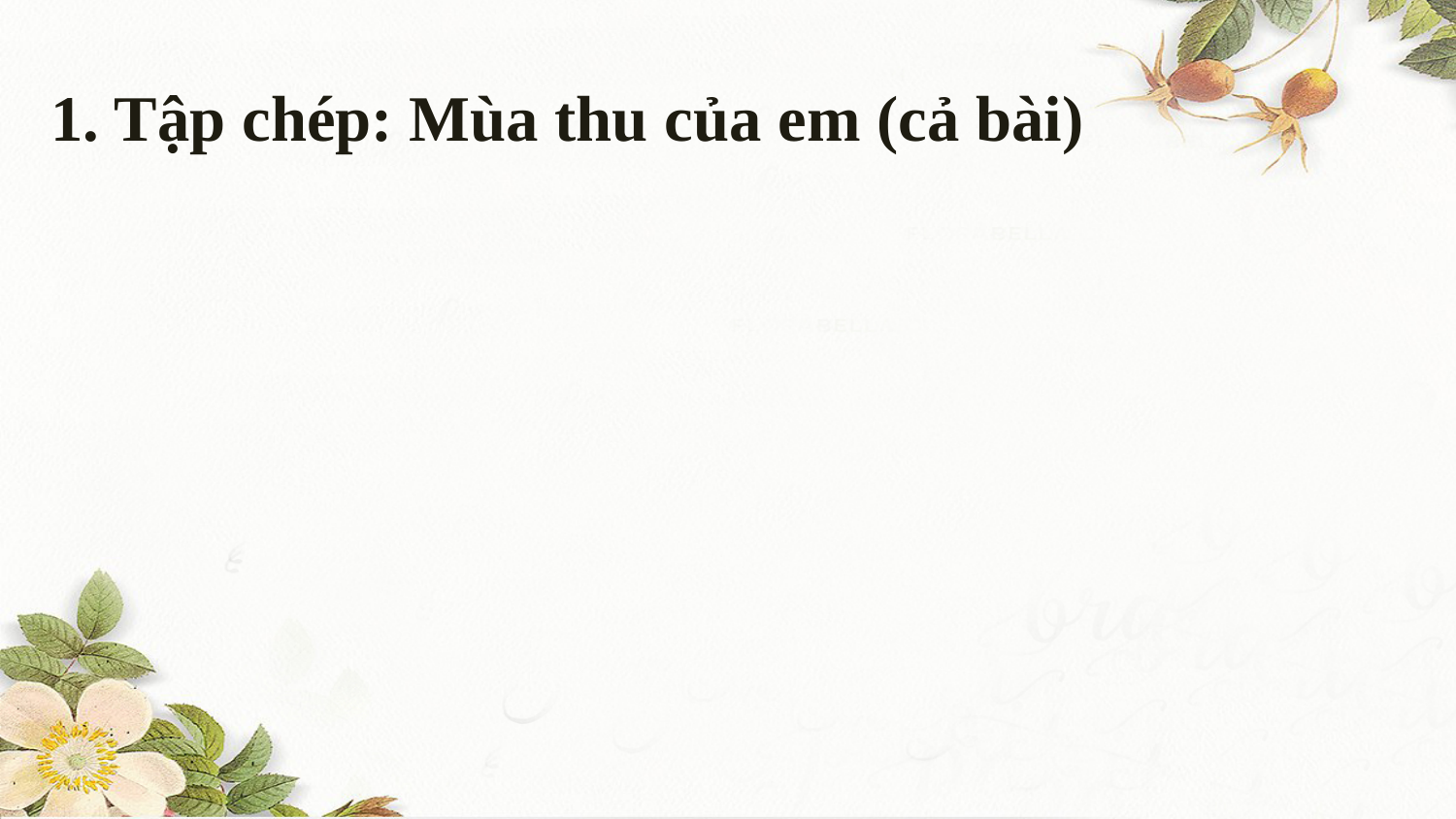

1. Tập chép: Mùa thu của em (cả bài)